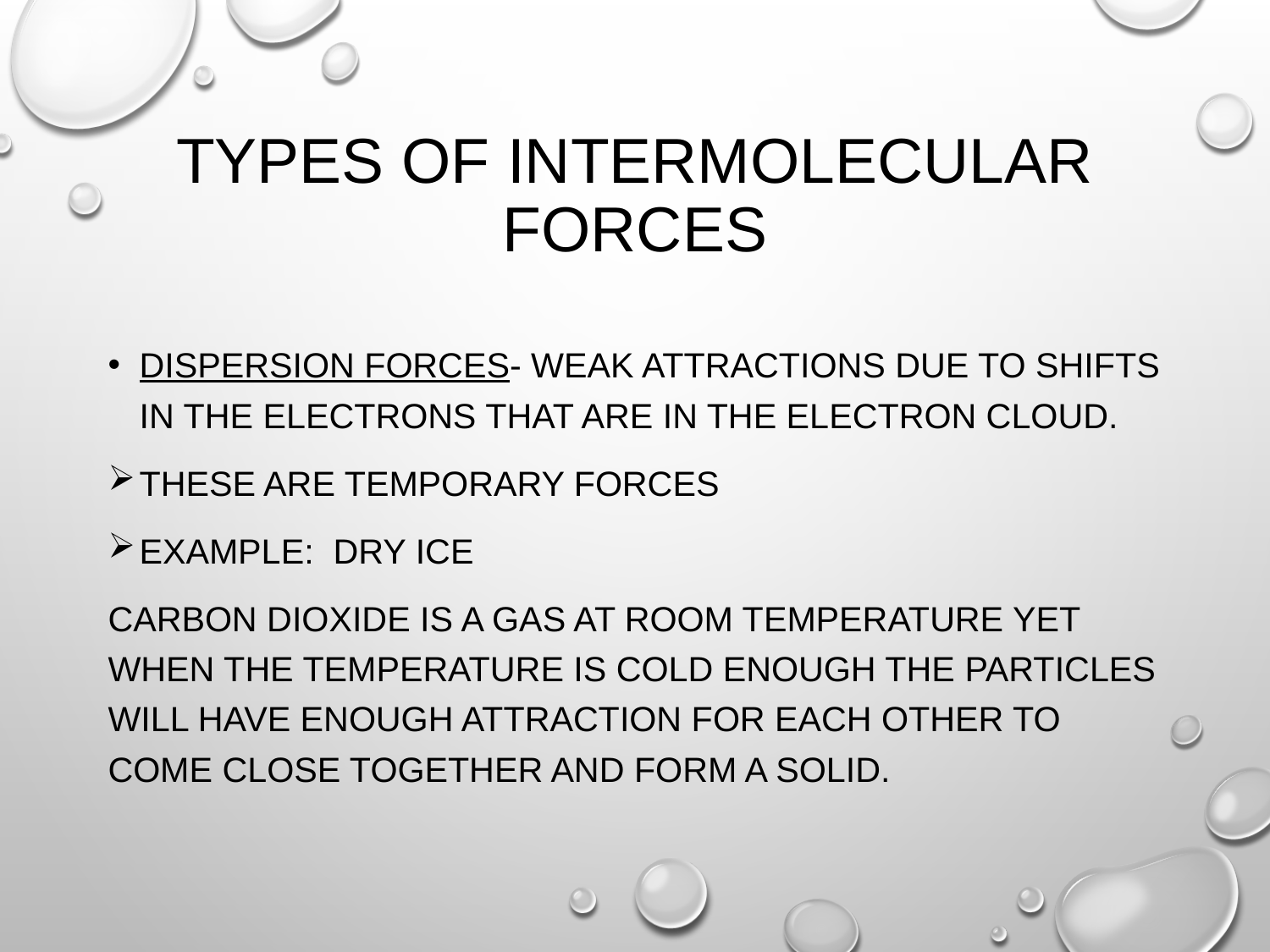

# Types of intermolecular forces
Dispersion forces- weak attractions due to shifts in the electrons that are in the electron cloud.
These are TEMPORARY forces
Example:  Dry ice
Carbon dioxide is a gas at room temperature yet when the temperature is cold enough the particles will have enough attraction for each other to come close together and form a solid.